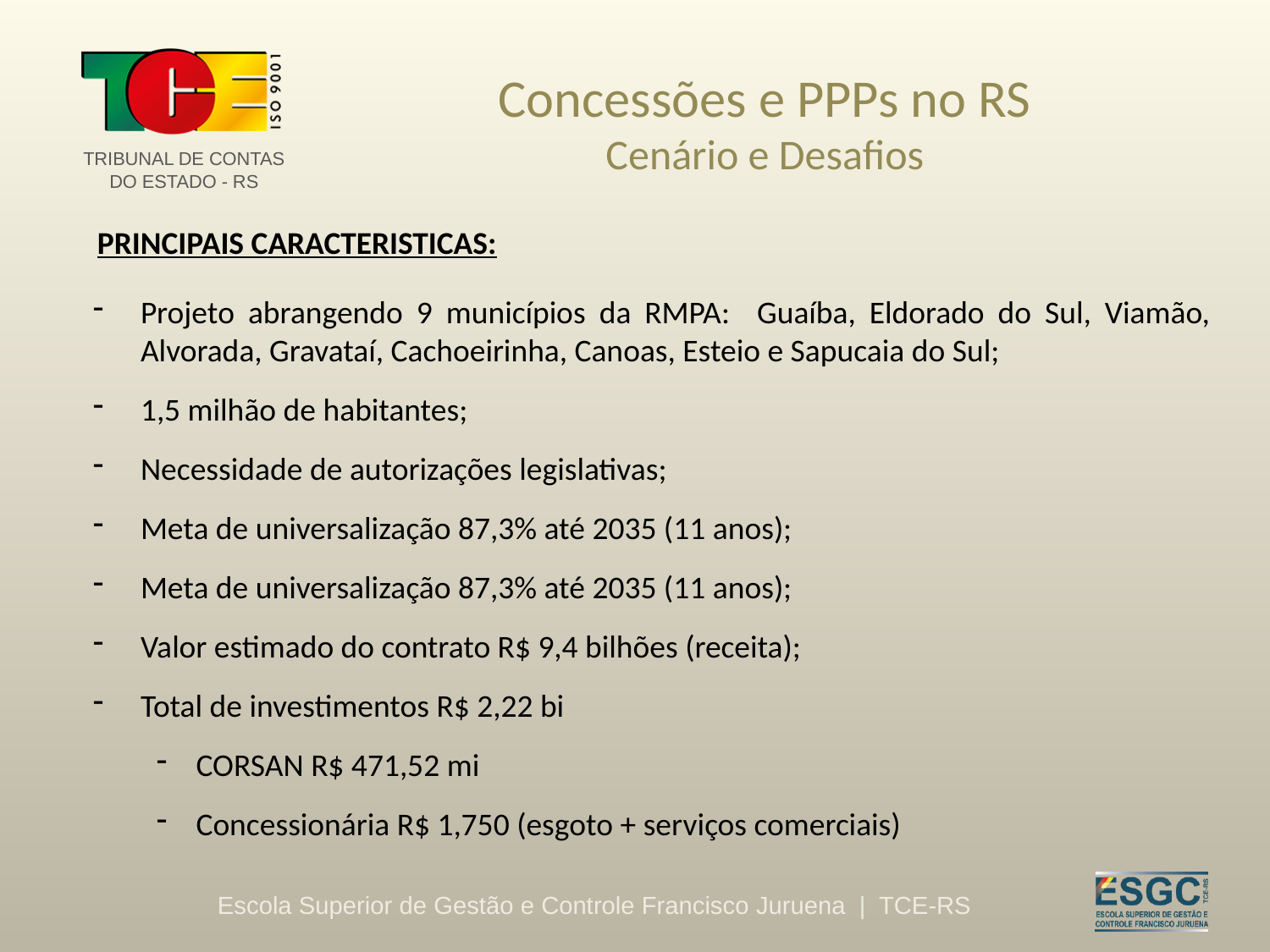

# Concessões e PPPs no RS Cenário e Desafios
PRINCIPAIS CARACTERISTICAS:

Projeto abrangendo 9 municípios da RMPA:  Guaíba, Eldorado do Sul, Viamão, Alvorada, Gravataí, Cachoeirinha, Canoas, Esteio e Sapucaia do Sul;
1,5 milhão de habitantes;
Necessidade de autorizações legislativas;
Meta de universalização 87,3% até 2035 (11 anos);
Meta de universalização 87,3% até 2035 (11 anos);
Valor estimado do contrato R$ 9,4 bilhões (receita);
Total de investimentos R$ 2,22 bi
CORSAN R$ 471,52 mi
Concessionária R$ 1,750 (esgoto + serviços comerciais)